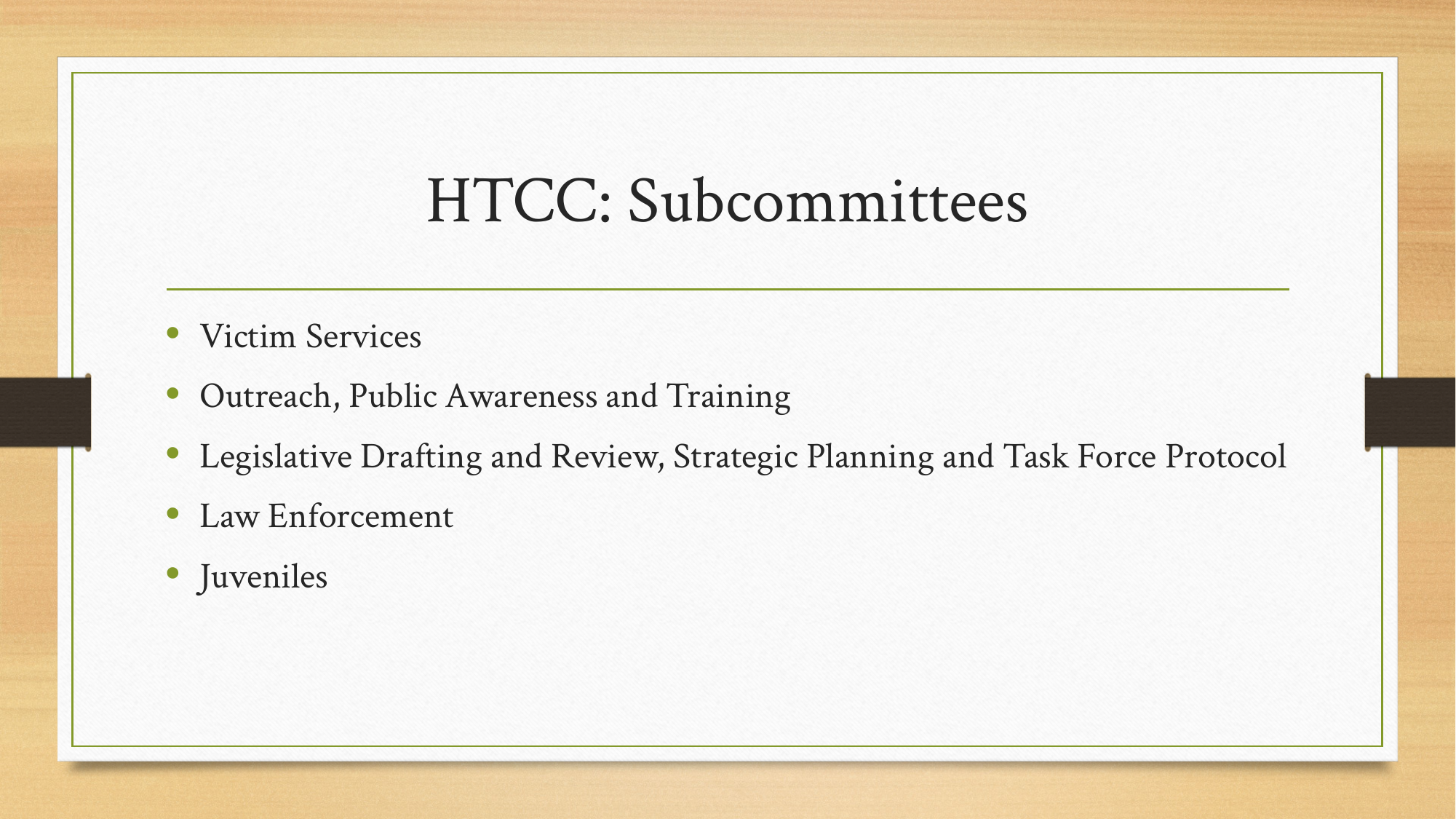

# HTCC: Subcommittees
Victim Services
Outreach, Public Awareness and Training
Legislative Drafting and Review, Strategic Planning and Task Force Protocol
Law Enforcement
Juveniles